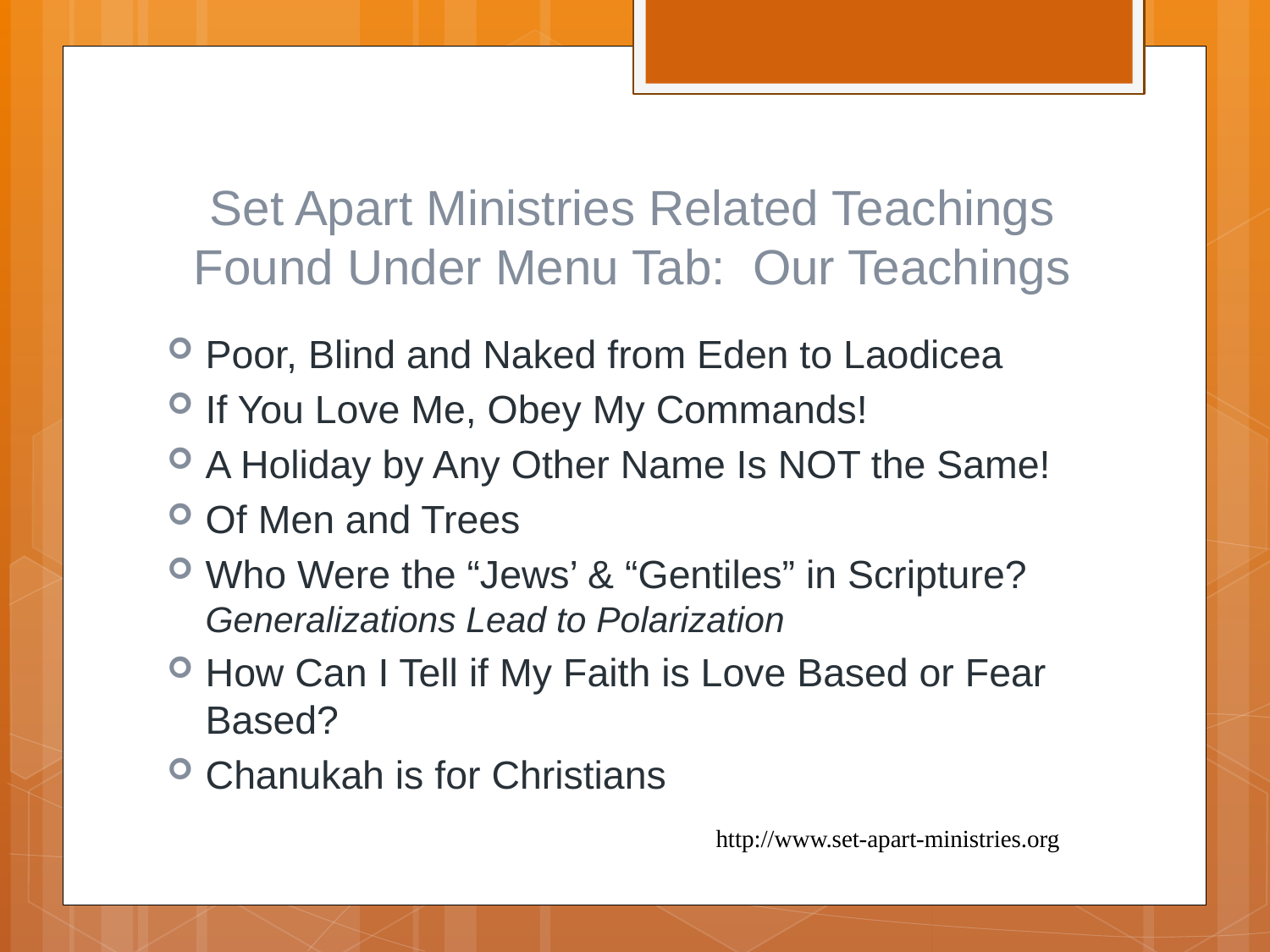

# Set Apart Ministries Related Teachings Found Under Menu Tab:  Our Teachings
Poor, Blind and Naked from Eden to Laodicea
If You Love Me, Obey My Commands!
A Holiday by Any Other Name Is NOT the Same!
Of Men and Trees
Who Were the “Jews’ & “Gentiles” in Scripture? Generalizations Lead to Polarization
How Can I Tell if My Faith is Love Based or Fear Based?
Chanukah is for Christians

http://www.set-apart-ministries.org